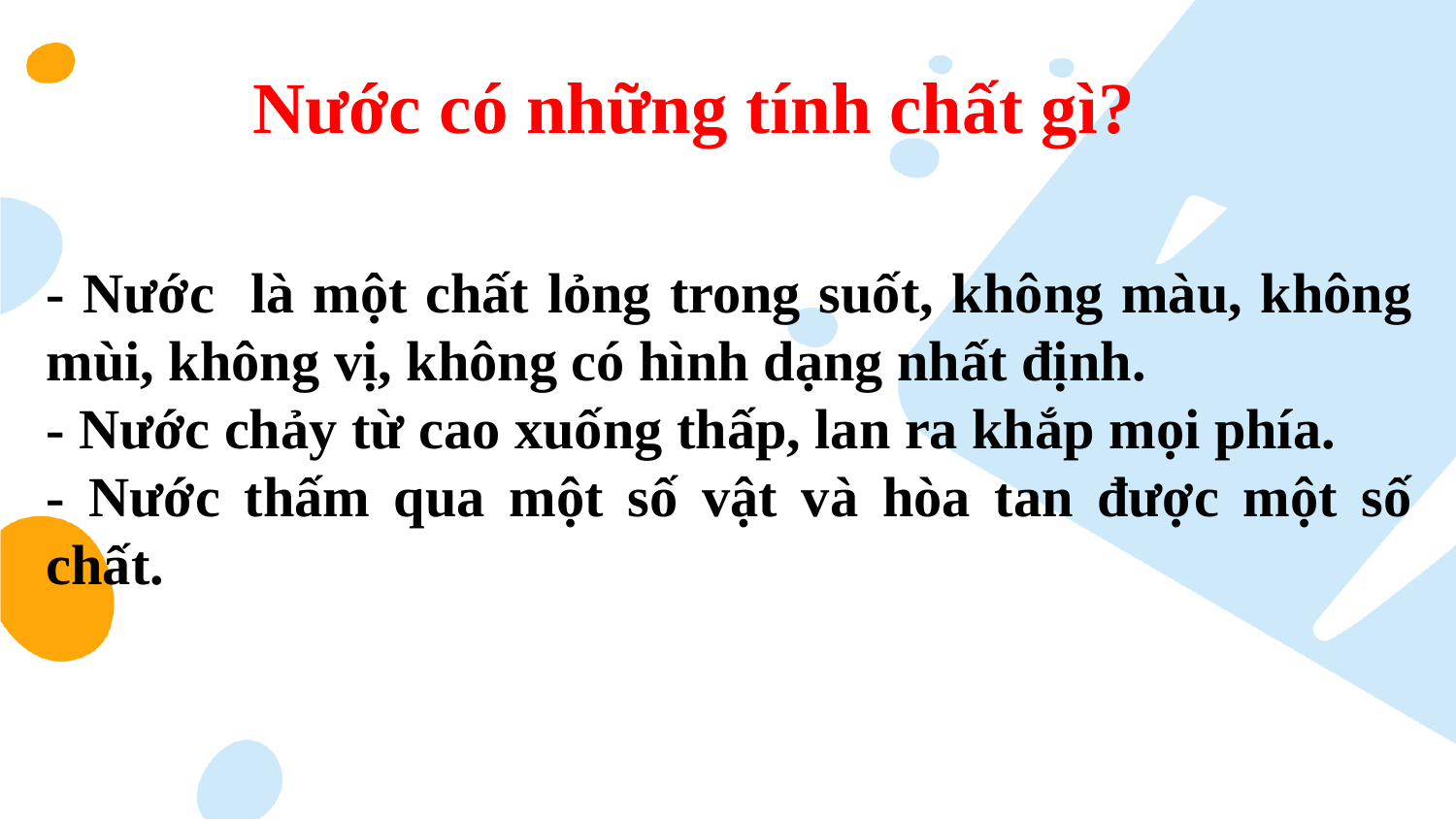

Nước có những tính chất gì?
- Nước  là một chất lỏng trong suốt, không màu, không mùi, không vị, không có hình dạng nhất định.
- Nước chảy từ cao xuống thấp, lan ra khắp mọi phía.
- Nước thấm qua một số vật và hòa tan được một số chất.